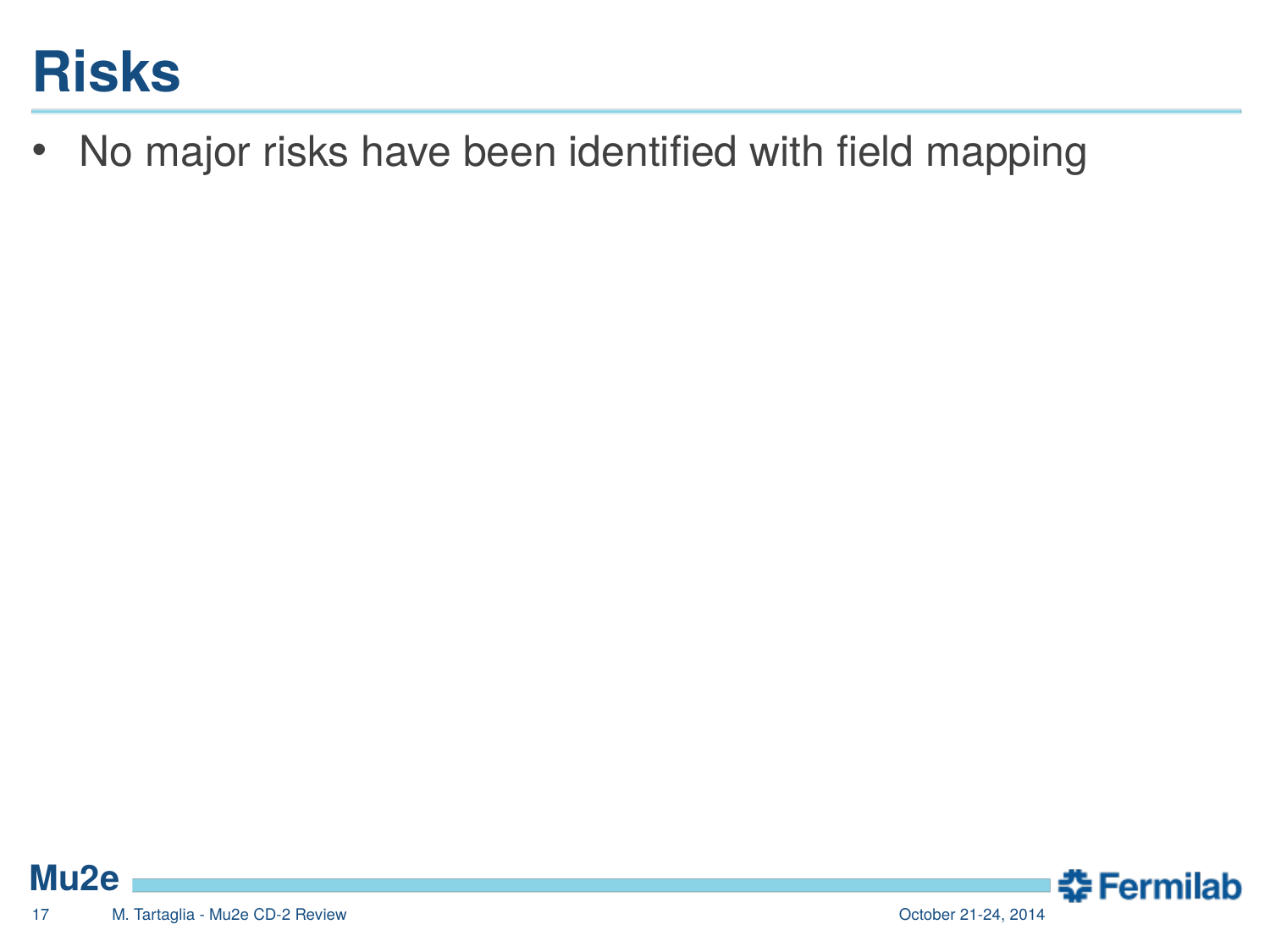

# Risks
No major risks have been identified with field mapping

17
M. Tartaglia - Mu2e CD-2 Review
October 21-24, 2014